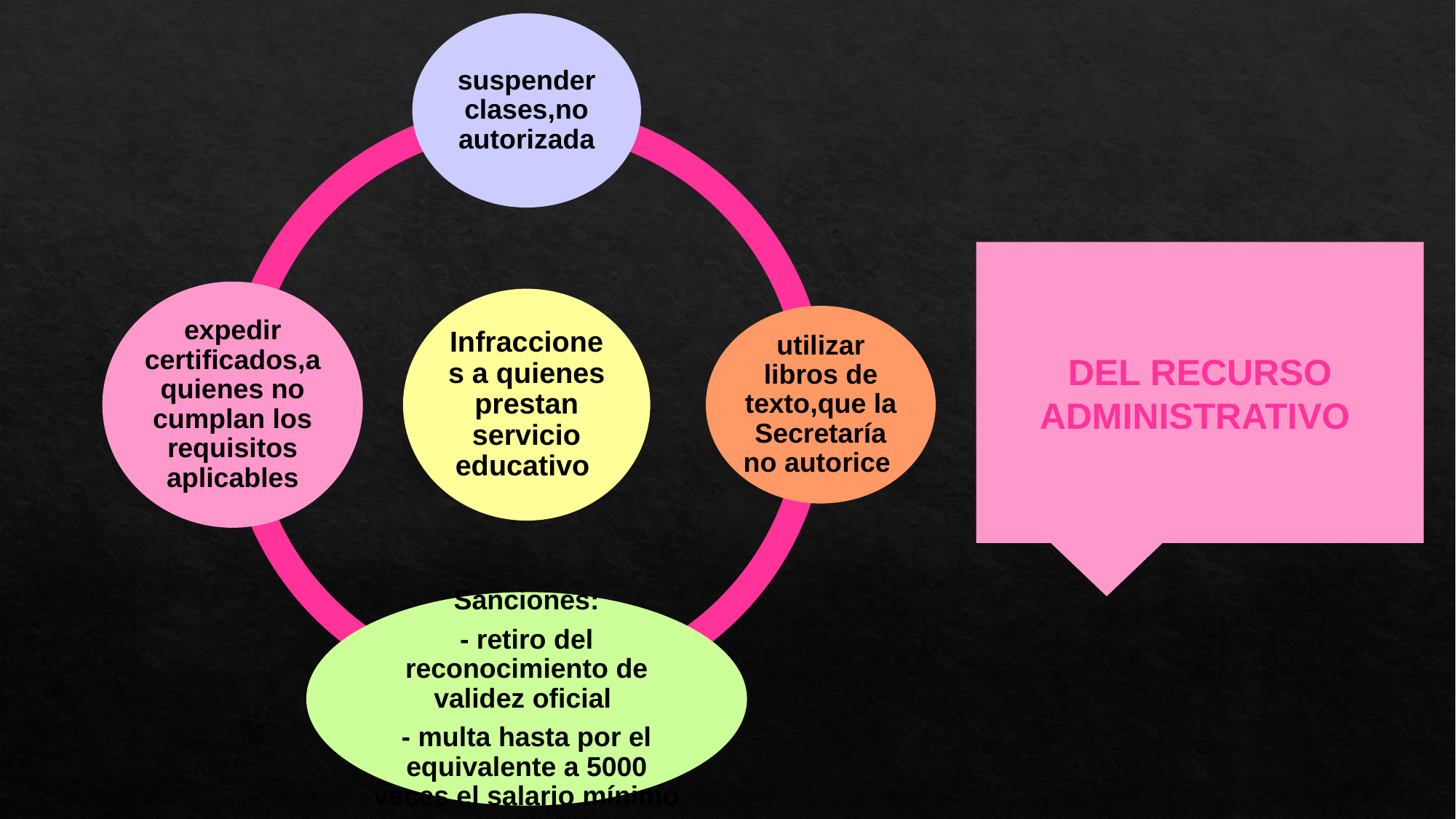

Infracciones a quienes prestan servicio educativo
suspender clases,no autorizada
utilizar libros de texto,que la Secretaría no autorice
Sanciones:
- retiro del reconocimiento de validez oficial
- multa hasta por el equivalente a 5000 veces el salario mínimo
expedir certificados,a quienes no cumplan los requisitos aplicables
DEL RECURSO ADMINISTRATIVO